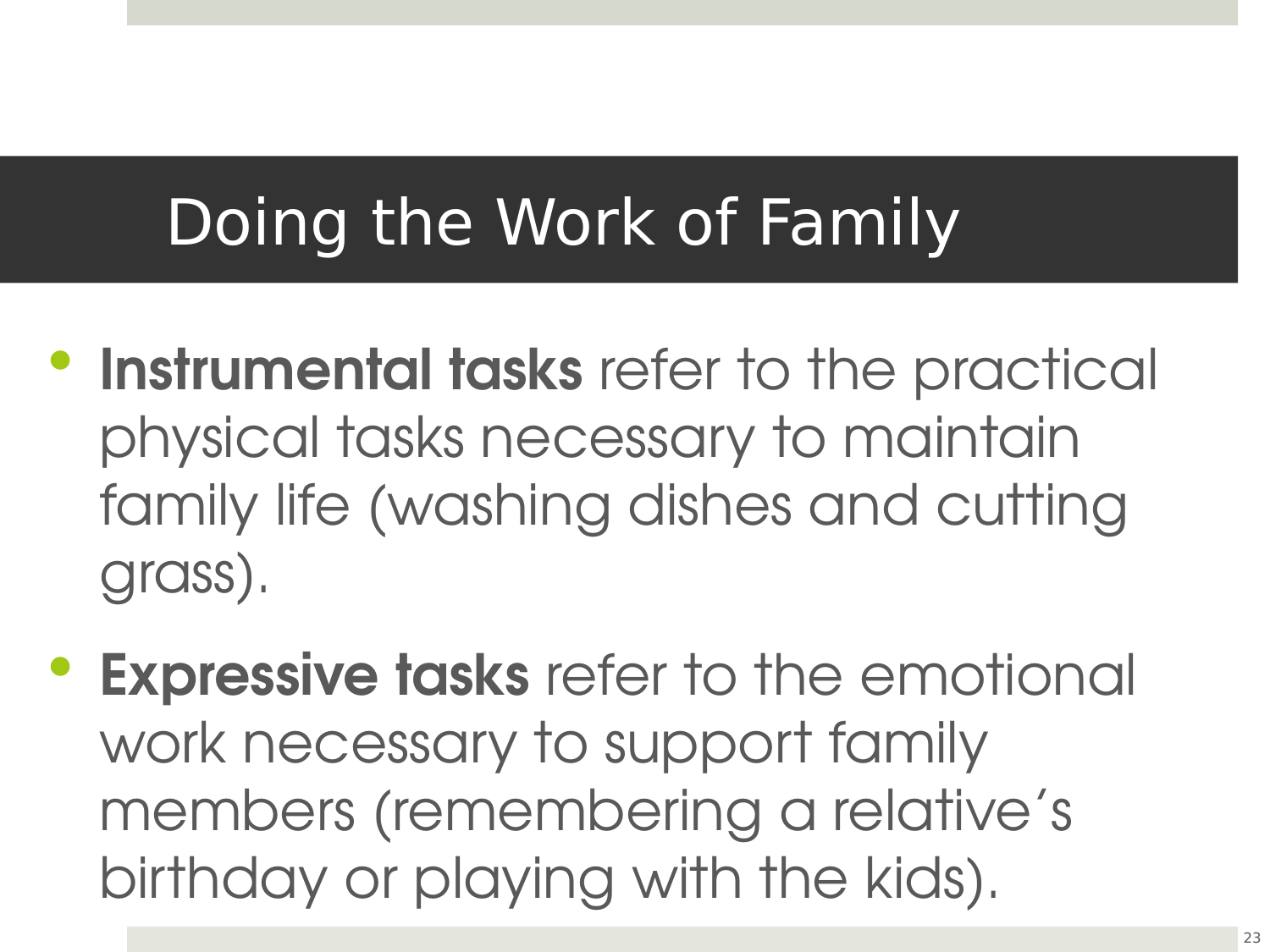

Doing the Work of Family
Instrumental tasks refer to the practical physical tasks necessary to maintain family life (washing dishes and cutting grass).
Expressive tasks refer to the emotional work necessary to support family members (remembering a relative’s birthday or playing with the kids).
23